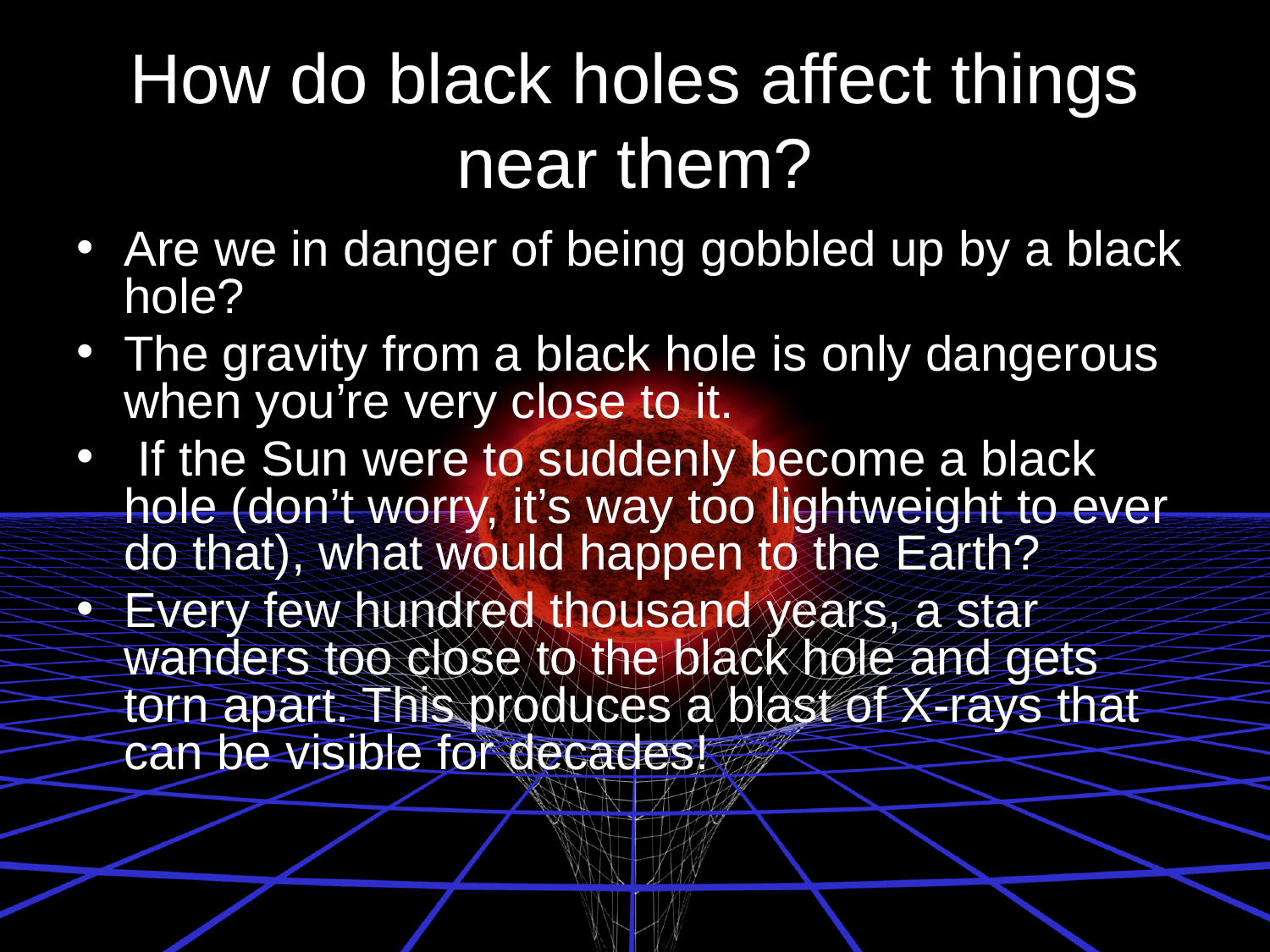

# How do black holes affect things near them?
Are we in danger of being gobbled up by a black hole?
The gravity from a black hole is only dangerous when you’re very close to it.
 If the Sun were to suddenly become a black hole (don’t worry, it’s way too lightweight to ever do that), what would happen to the Earth?
Every few hundred thousand years, a star wanders too close to the black hole and gets torn apart. This produces a blast of X-rays that can be visible for decades!